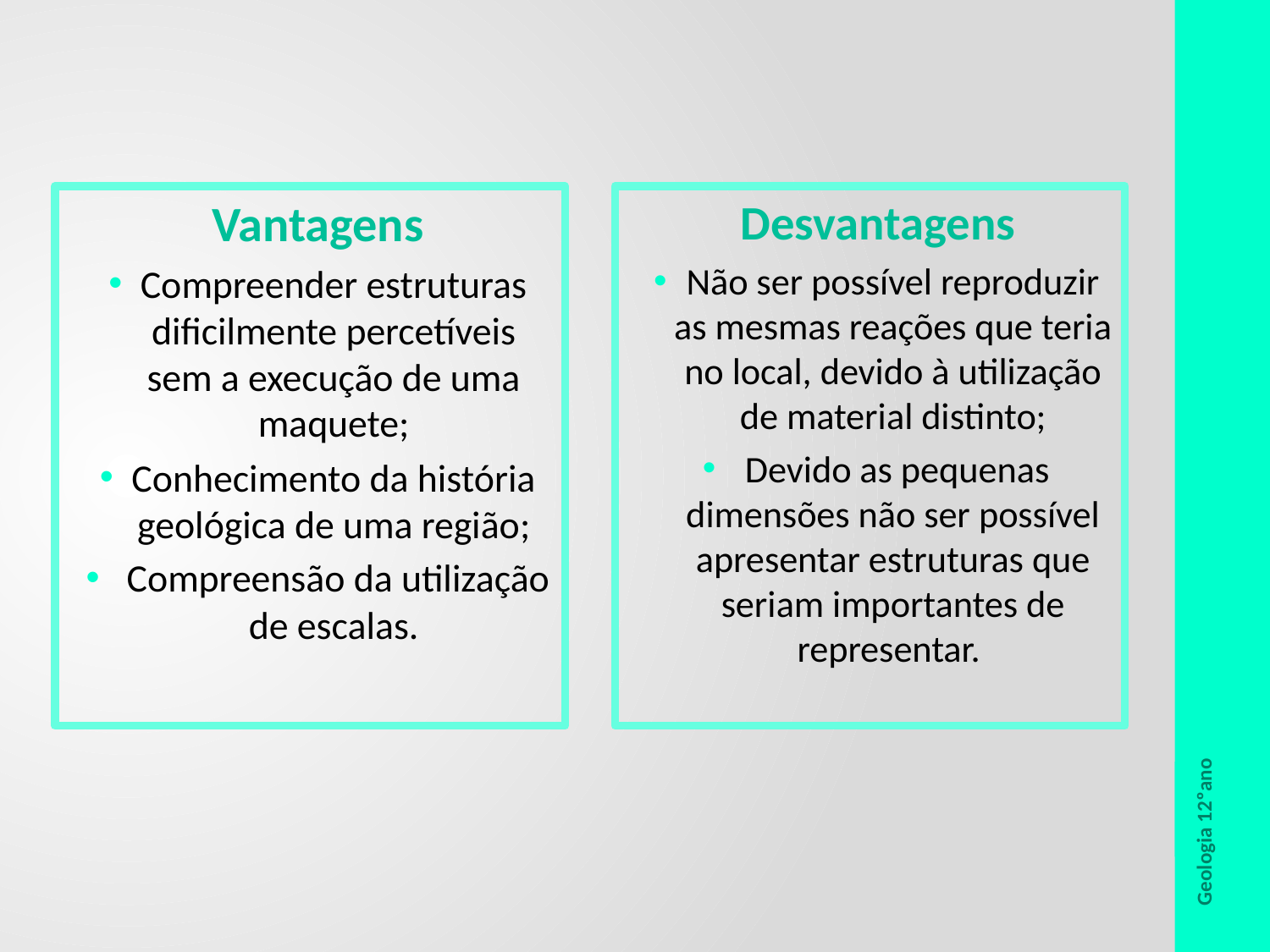

Vantagens
Compreender estruturas dificilmente percetíveis sem a execução de uma maquete;
Conhecimento da história geológica de uma região;
 Compreensão da utilização de escalas.

Desvantagens
Não ser possível reproduzir as mesmas reações que teria no local, devido à utilização de material distinto;
 Devido as pequenas dimensões não ser possível apresentar estruturas que seriam importantes de representar.
Geologia 12ºano